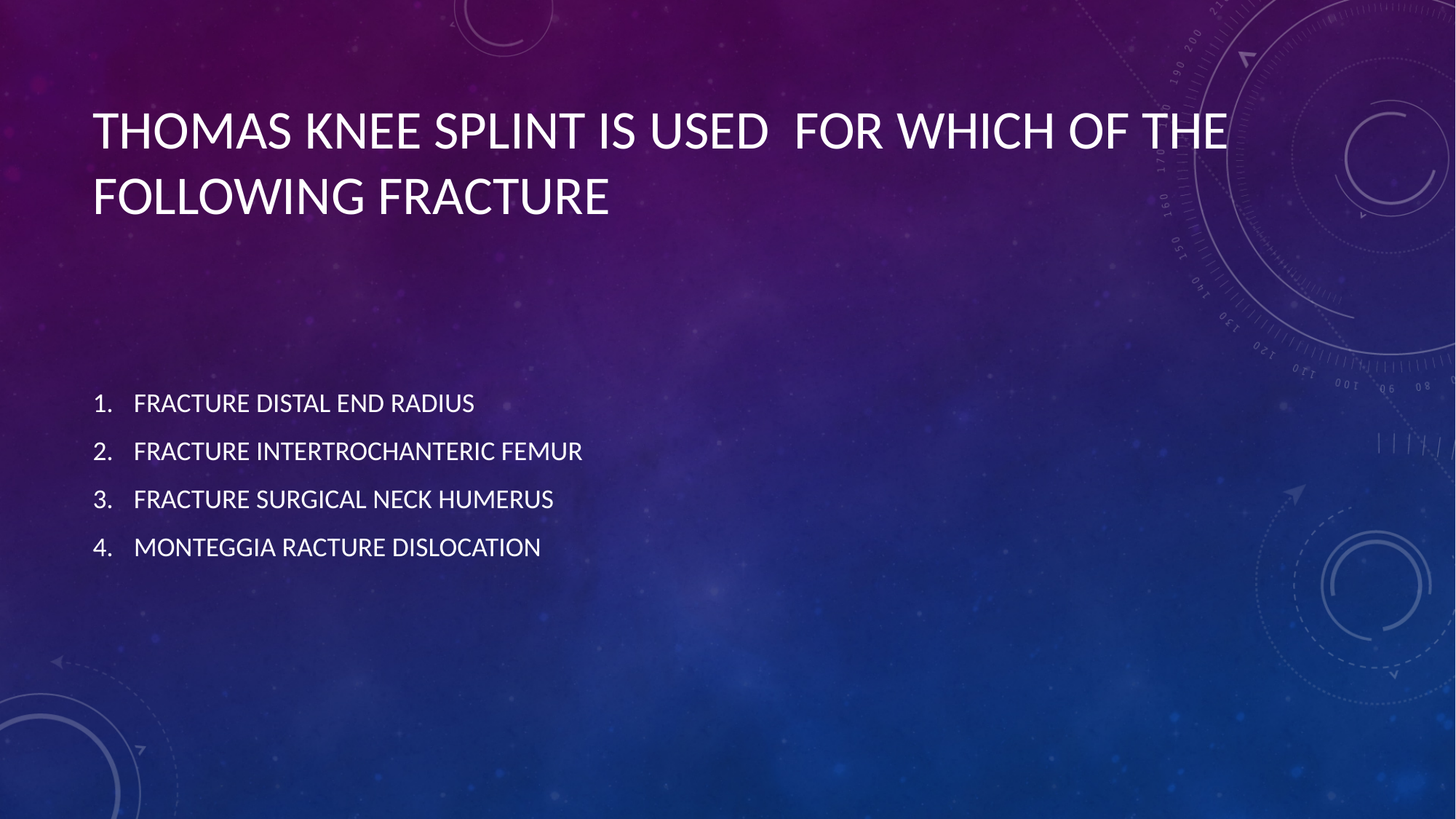

# THOMAS KNEE SPLINT IS USED  for WHICH OF THE FOLLOWING FRACTURE
FRACTURE DISTAL END RADIUS
FRACTURE INTERTROCHANTERIC FEMUR
FRACTURE SURGICAL NECK HUMERUS
MONTEGGIA RACTURE DISLOCATION